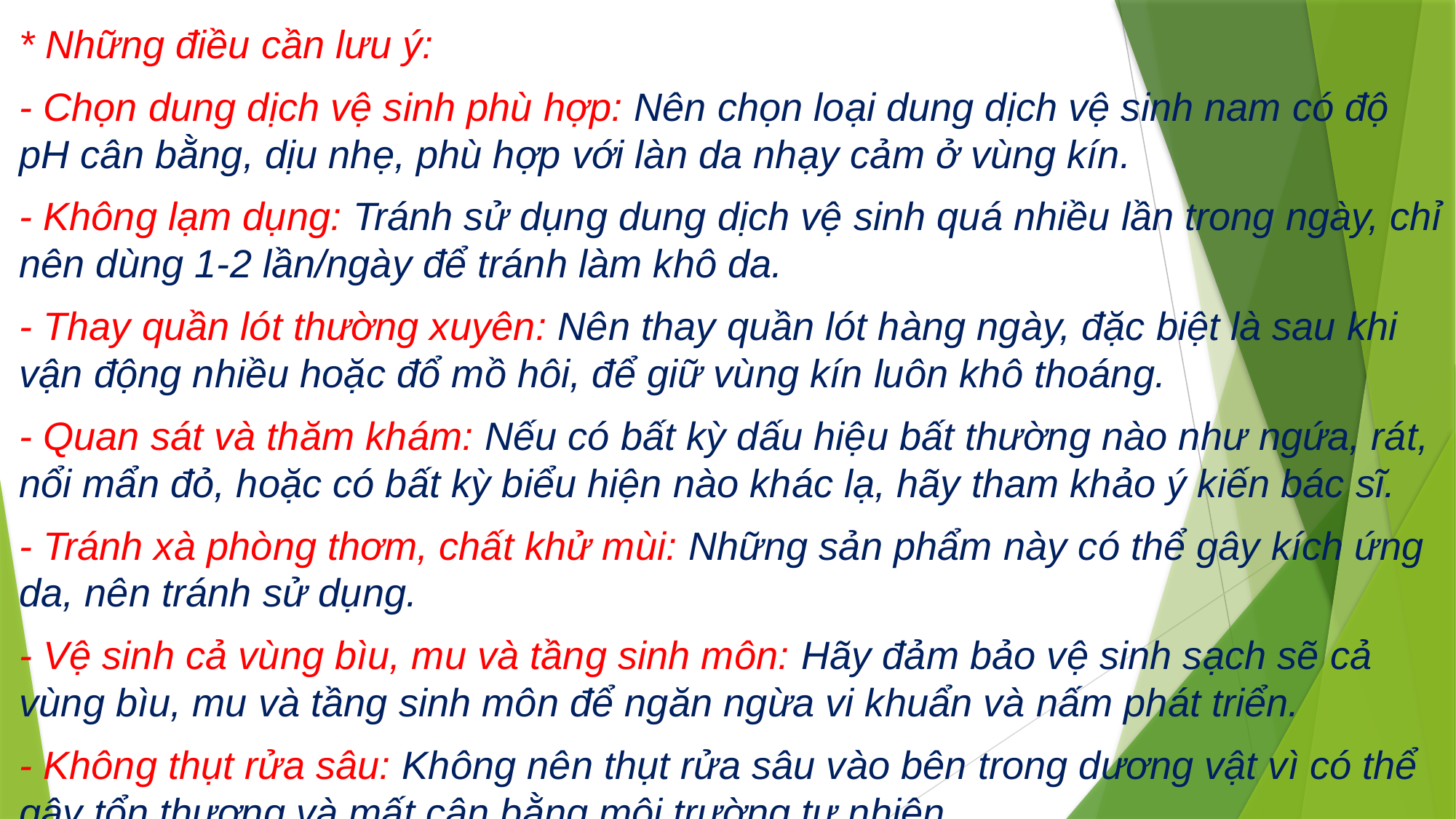

* Những điều cần lưu ý:
- Chọn dung dịch vệ sinh phù hợp: Nên chọn loại dung dịch vệ sinh nam có độ pH cân bằng, dịu nhẹ, phù hợp với làn da nhạy cảm ở vùng kín.
- Không lạm dụng: Tránh sử dụng dung dịch vệ sinh quá nhiều lần trong ngày, chỉ nên dùng 1-2 lần/ngày để tránh làm khô da.
- Thay quần lót thường xuyên: Nên thay quần lót hàng ngày, đặc biệt là sau khi vận động nhiều hoặc đổ mồ hôi, để giữ vùng kín luôn khô thoáng.
- Quan sát và thăm khám: Nếu có bất kỳ dấu hiệu bất thường nào như ngứa, rát, nổi mẩn đỏ, hoặc có bất kỳ biểu hiện nào khác lạ, hãy tham khảo ý kiến bác sĩ.
- Tránh xà phòng thơm, chất khử mùi: Những sản phẩm này có thể gây kích ứng da, nên tránh sử dụng.
- Vệ sinh cả vùng bìu, mu và tầng sinh môn: Hãy đảm bảo vệ sinh sạch sẽ cả vùng bìu, mu và tầng sinh môn để ngăn ngừa vi khuẩn và nấm phát triển.
- Không thụt rửa sâu: Không nên thụt rửa sâu vào bên trong dương vật vì có thể gây tổn thương và mất cân bằng môi trường tự nhiên.